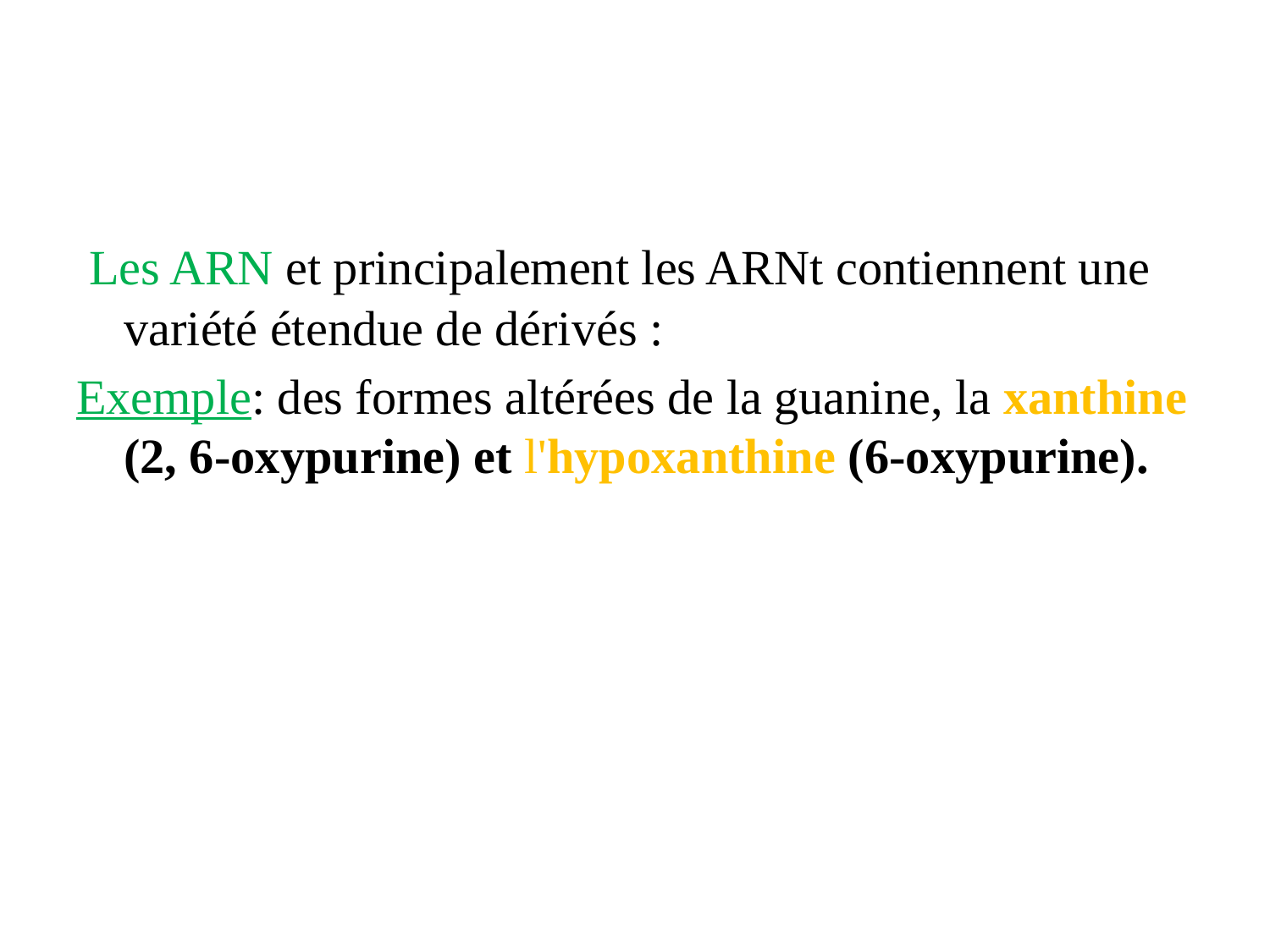

#
 Les ARN et principalement les ARNt contiennent une variété étendue de dérivés :
Exemple: des formes altérées de la guanine, la xanthine (2, 6-oxypurine) et l'hypoxanthine (6-oxypurine).